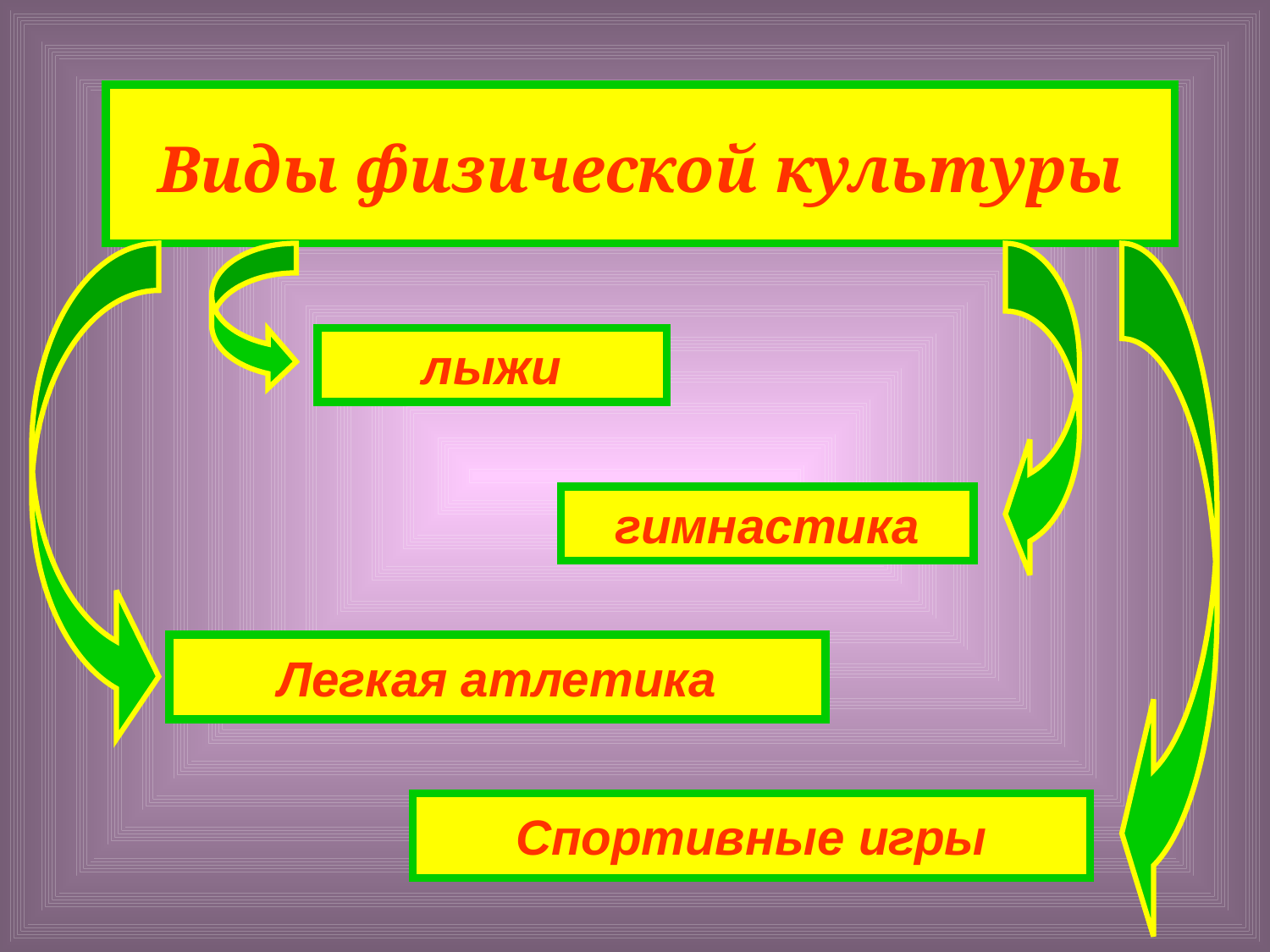

Виды физической культуры

лыжи
гимнастика
Легкая атлетика
Спортивные игры